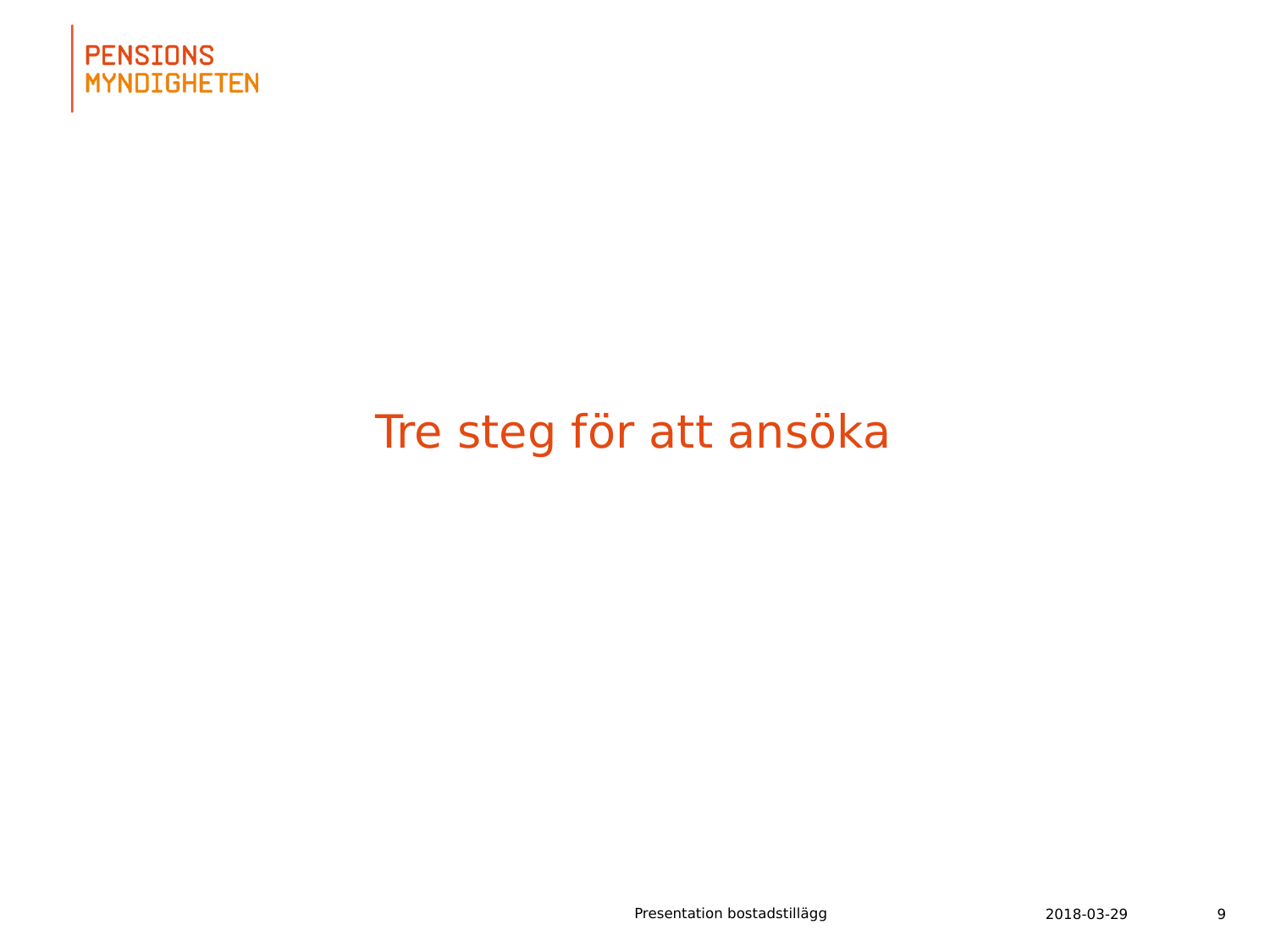

# Tre steg för att ansöka
Presentation bostadstillägg
2018-03-29
9